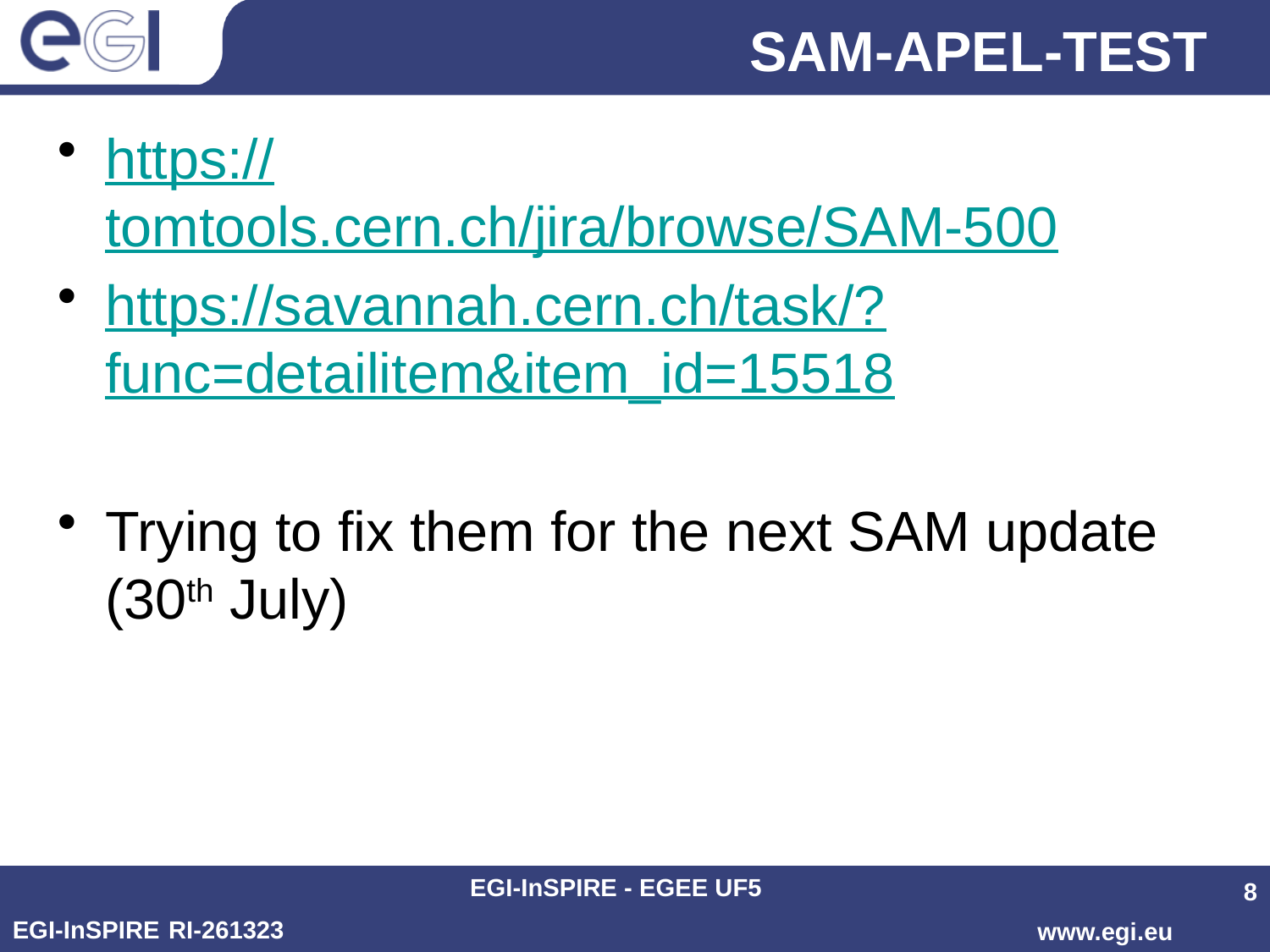

# SAM-APEL-TEST
https://tomtools.cern.ch/jira/browse/SAM-500
https://savannah.cern.ch/task/?func=detailitem&item_id=15518

Trying to fix them for the next SAM update (30th July)
EGI-InSPIRE - EGEE UF5
8